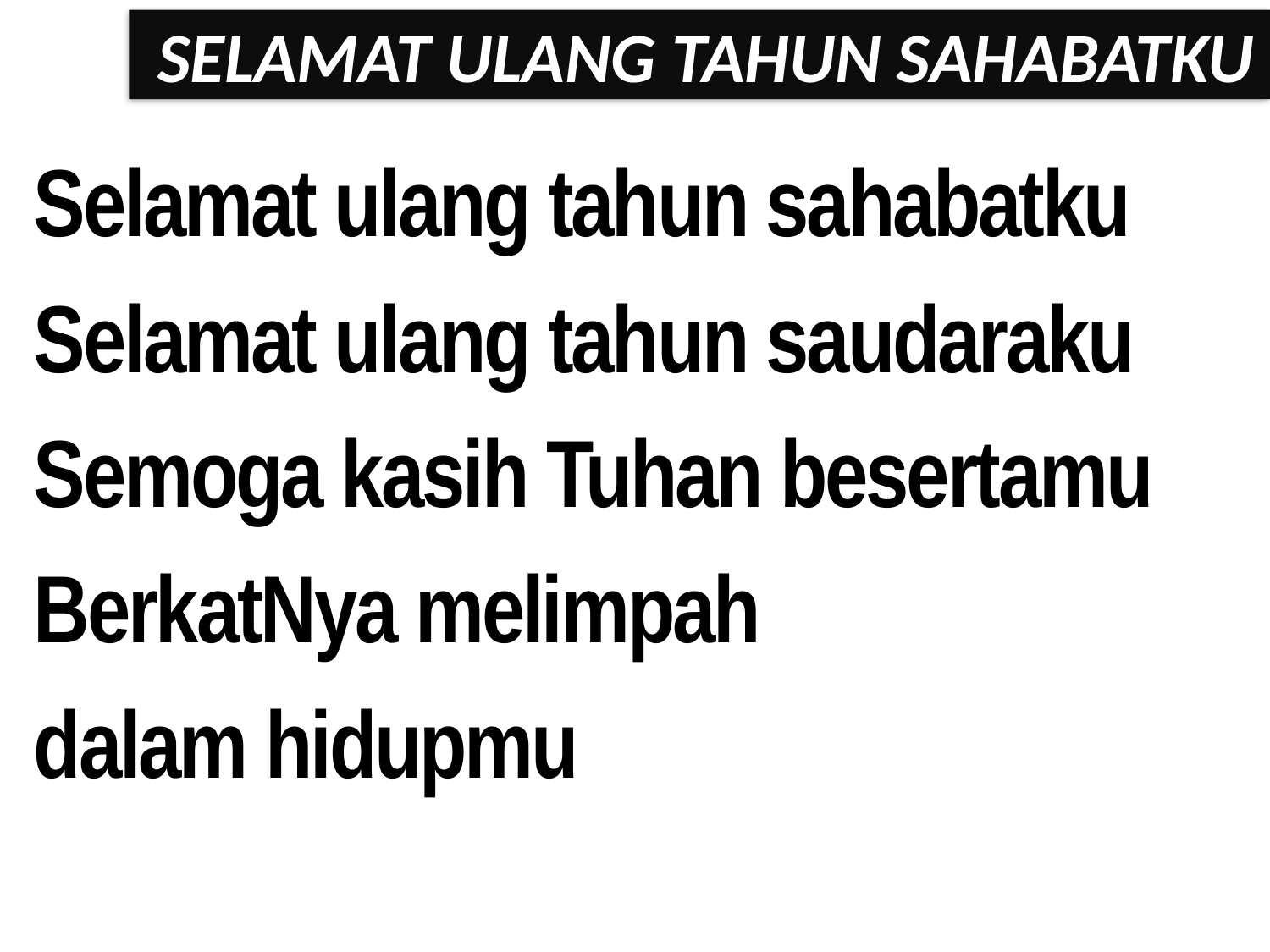

# SELAMAT ULANG TAHUN SAHABATKU
Selamat ulang tahun sahabatku
Selamat ulang tahun saudaraku
Semoga kasih Tuhan besertamu
BerkatNya melimpah
dalam hidupmu